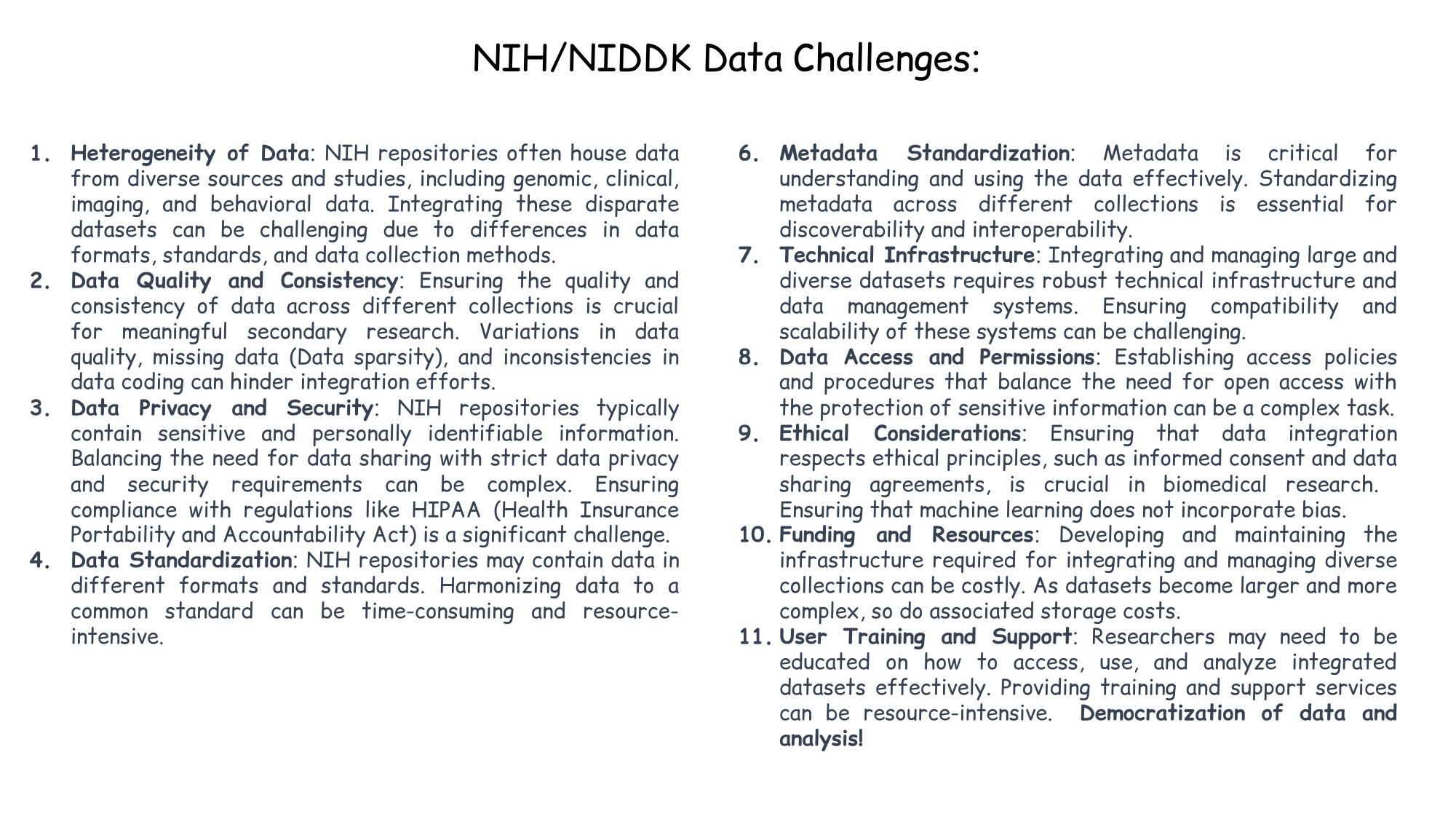

NIH/NIDDK Data Challenges:
Heterogeneity of Data: NIH repositories often house data from diverse sources and studies, including genomic, clinical, imaging, and behavioral data. Integrating these disparate datasets can be challenging due to differences in data formats, standards, and data collection methods.
Data Quality and Consistency: Ensuring the quality and consistency of data across different collections is crucial for meaningful secondary research. Variations in data quality, missing data (Data sparsity), and inconsistencies in data coding can hinder integration efforts.
Data Privacy and Security: NIH repositories typically contain sensitive and personally identifiable information. Balancing the need for data sharing with strict data privacy and security requirements can be complex. Ensuring compliance with regulations like HIPAA (Health Insurance Portability and Accountability Act) is a significant challenge.
Data Standardization: NIH repositories may contain data in different formats and standards. Harmonizing data to a common standard can be time-consuming and resource-intensive.
Metadata Standardization: Metadata is critical for understanding and using the data effectively. Standardizing metadata across different collections is essential for discoverability and interoperability.
Technical Infrastructure: Integrating and managing large and diverse datasets requires robust technical infrastructure and data management systems. Ensuring compatibility and scalability of these systems can be challenging.
Data Access and Permissions: Establishing access policies and procedures that balance the need for open access with the protection of sensitive information can be a complex task.
Ethical Considerations: Ensuring that data integration respects ethical principles, such as informed consent and data sharing agreements, is crucial in biomedical research.  Ensuring that machine learning does not incorporate bias.
Funding and Resources: Developing and maintaining the infrastructure required for integrating and managing diverse collections can be costly. As datasets become larger and more complex, so do associated storage costs.
User Training and Support: Researchers may need to be educated on how to access, use, and analyze integrated datasets effectively. Providing training and support services can be resource-intensive.  Democratization of data and analysis!